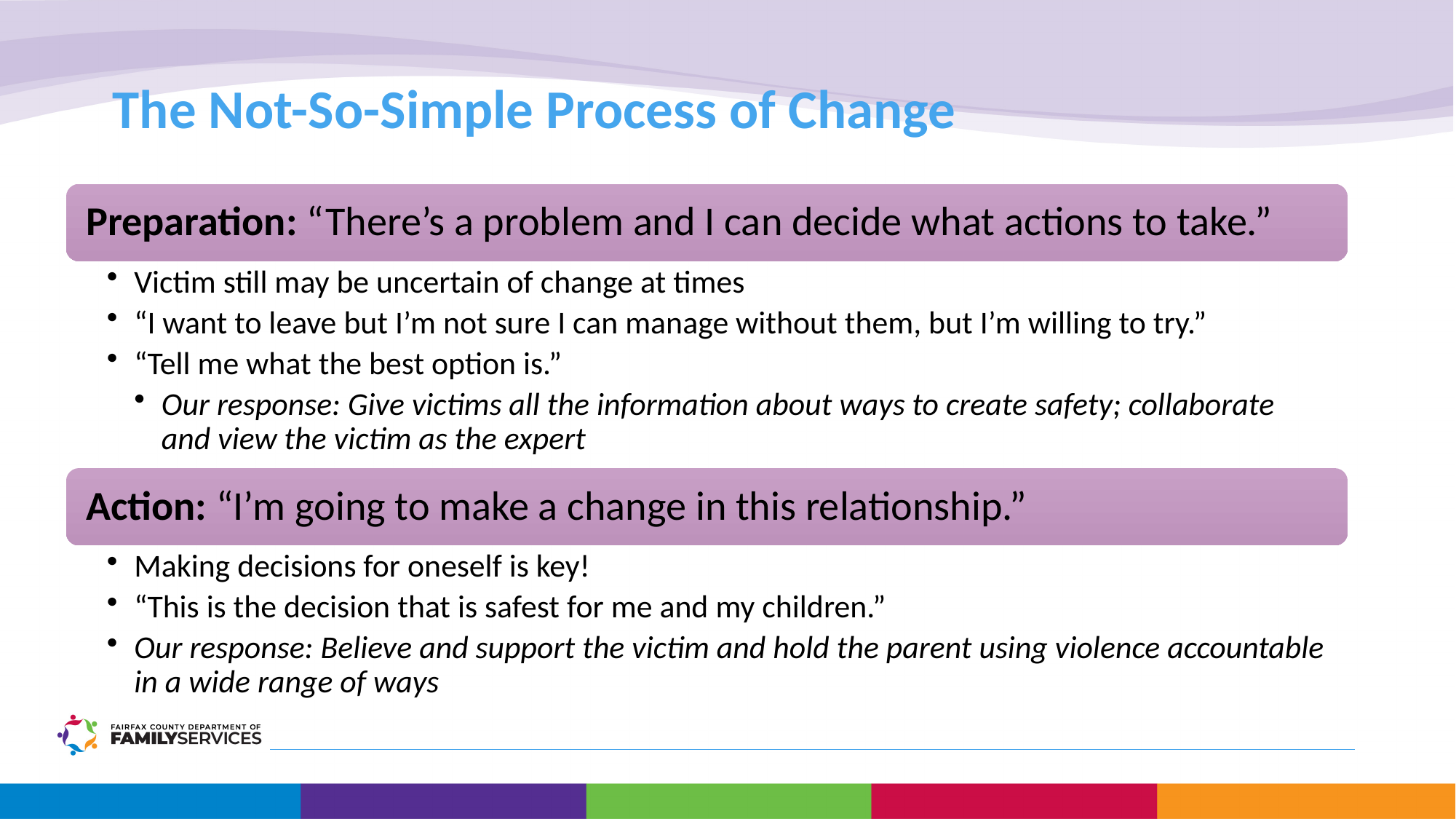

# The Not-So-Simple Process of Change
Preparation: “There’s a problem and I can decide what actions to take.”
Victim still may be uncertain of change at times
“I want to leave but I’m not sure I can manage without them, but I’m willing to try.”
“Tell me what the best option is.”
Our response: Give victims all the information about ways to create safety; collaborate and view the victim as the expert
Action: “I’m going to make a change in this relationship.”
Making decisions for oneself is key!
“This is the decision that is safest for me and my children.”
Our response: Believe and support the victim and hold the parent using violence accountable in a wide range of ways